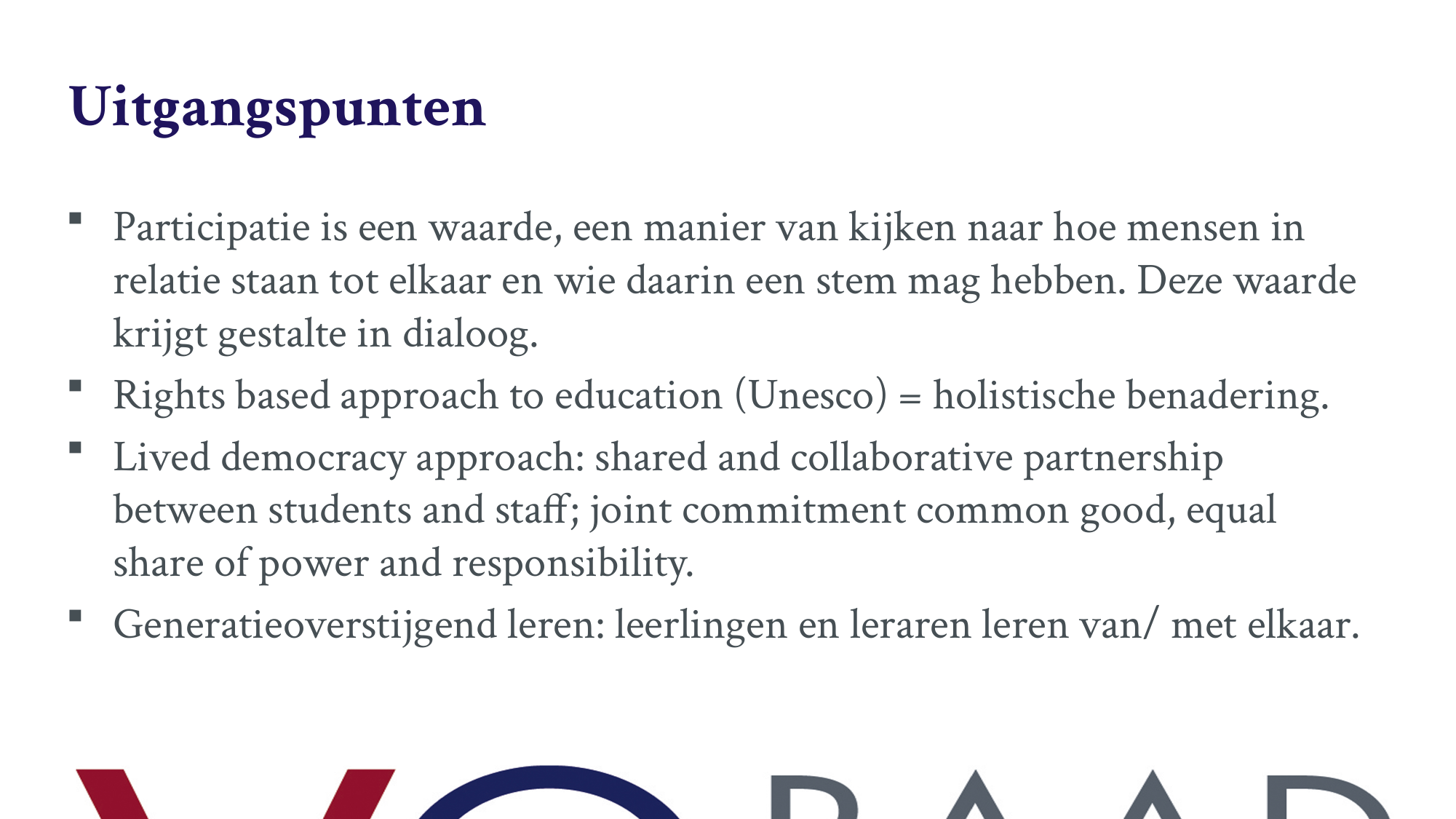

# Uitgangspunten
Participatie is een waarde, een manier van kijken naar hoe mensen in relatie staan tot elkaar en wie daarin een stem mag hebben. Deze waarde krijgt gestalte in dialoog.
Rights based approach to education (Unesco) = holistische benadering.
Lived democracy approach: shared and collaborative partnership between students and staff; joint commitment common good, equal share of power and responsibility.
Generatieoverstijgend leren: leerlingen en leraren leren van/ met elkaar.